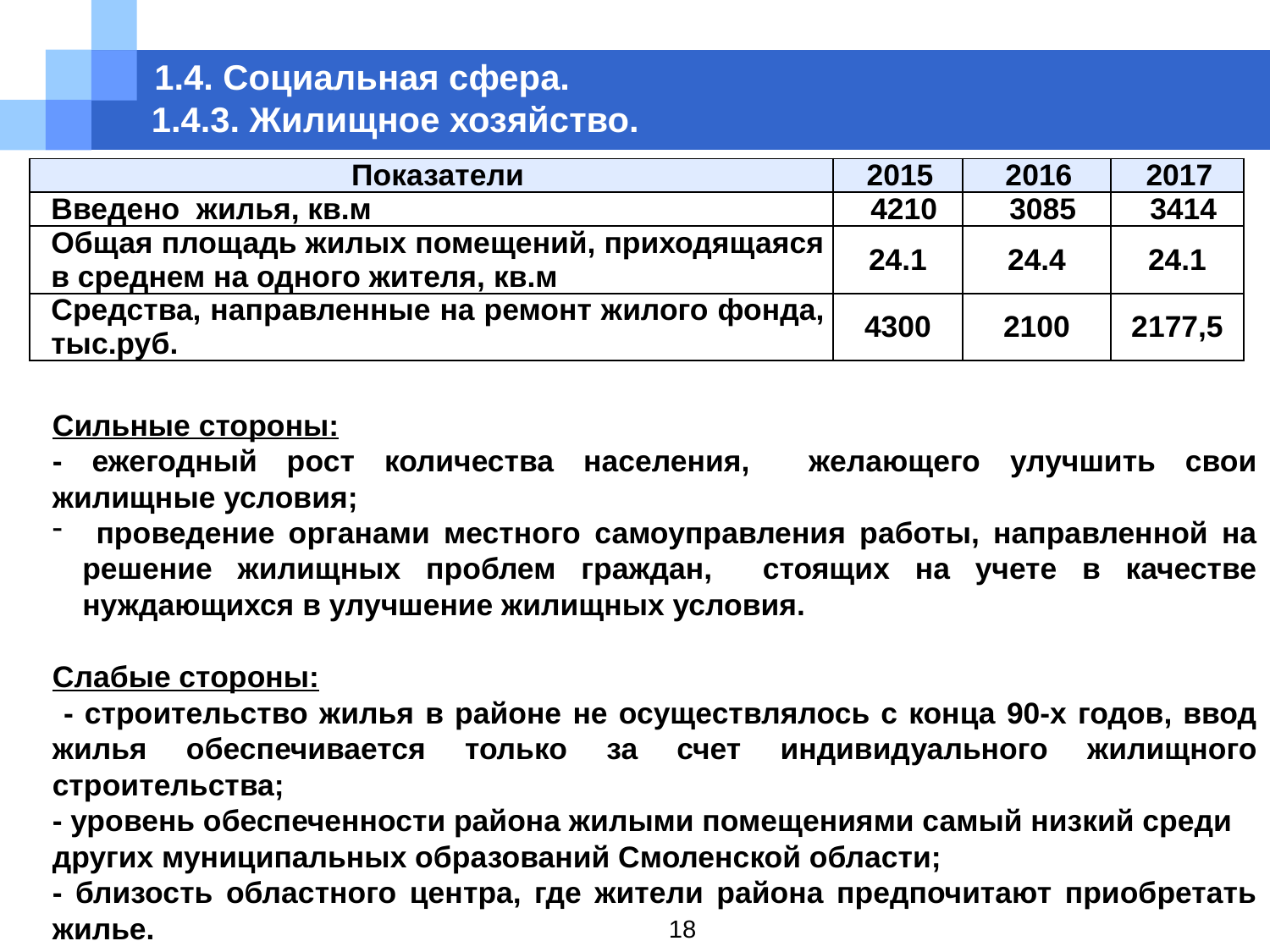

# 1.4. Социальная сфера. 1.4.3. Жилищное хозяйство.

| Показатели | 2015 | 2016 | 2017 |
| --- | --- | --- | --- |
| Введено жилья, кв.м | 4210 | 3085 | 3414 |
| Общая площадь жилых помещений, приходящаяся в среднем на одного жителя, кв.м | 24.1 | 24.4 | 24.1 |
| Средства, направленные на ремонт жилого фонда, тыс.руб. | 4300 | 2100 | 2177,5 |

Сильные стороны:
- ежегодный рост количества населения,  желающего улучшить свои жилищные условия;
 проведение органами местного самоуправления работы, направленной на решение жилищных проблем граждан,  стоящих на учете в качестве нуждающихся в улучшение жилищных условия.

Слабые стороны:
 - строительство жилья в районе не осуществлялось с конца 90-х годов, ввод жилья обеспечивается только за счет индивидуального жилищного строительства;
- уровень обеспеченности района жилыми помещениями самый низкий среди других муниципальных образований Смоленской области;
- близость областного центра, где жители района предпочитают приобретать жилье.

18